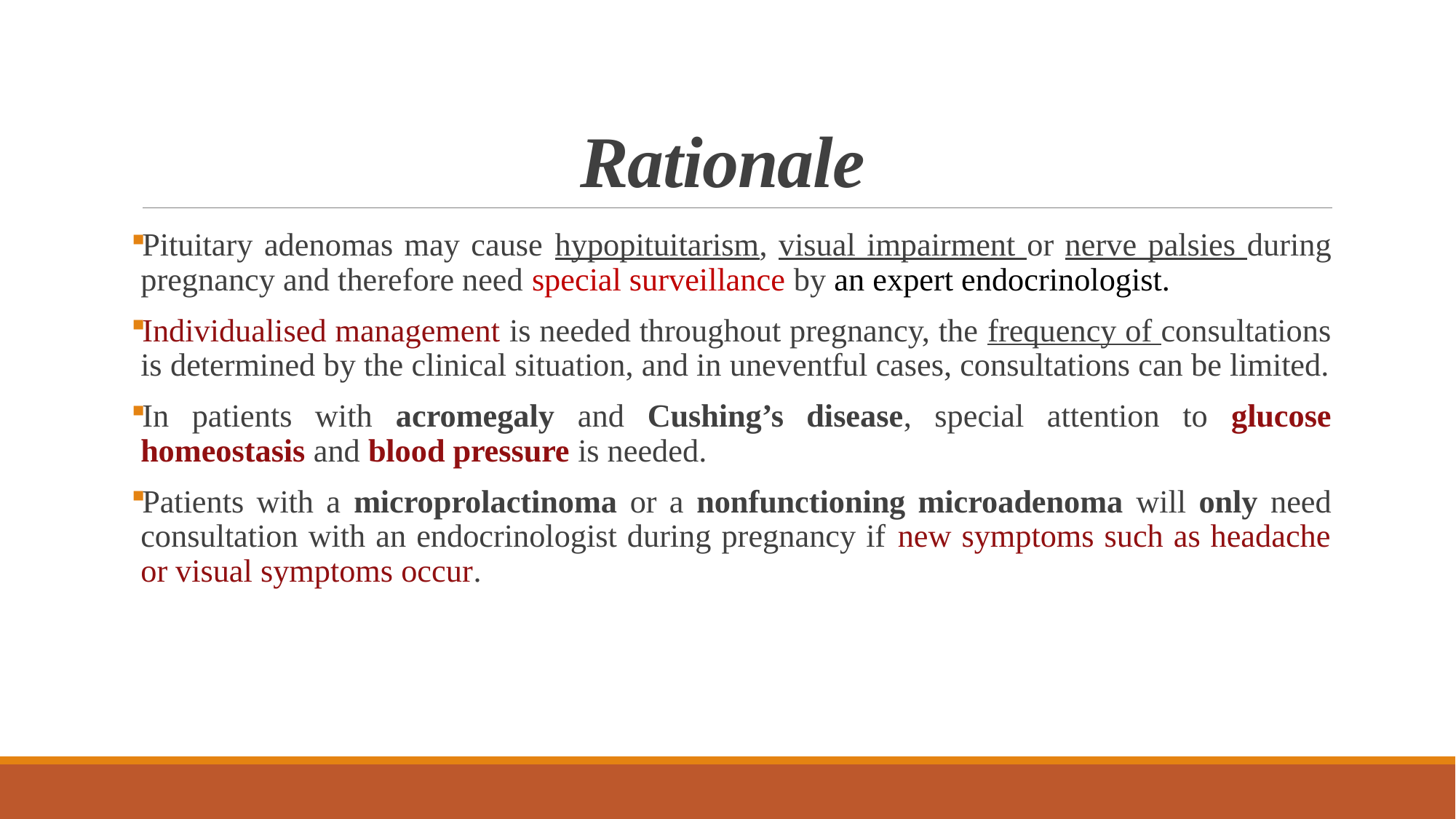

# Rationale
Pituitary adenomas may cause hypopituitarism, visual impairment or nerve palsies during pregnancy and therefore need special surveillance by an expert endocrinologist.
Individualised management is needed throughout pregnancy, the frequency of consultations is determined by the clinical situation, and in uneventful cases, consultations can be limited.
In patients with acromegaly and Cushing’s disease, special attention to glucose homeostasis and blood pressure is needed.
Patients with a microprolactinoma or a nonfunctioning microadenoma will only need consultation with an endocrinologist during pregnancy if new symptoms such as headache or visual symptoms occur.